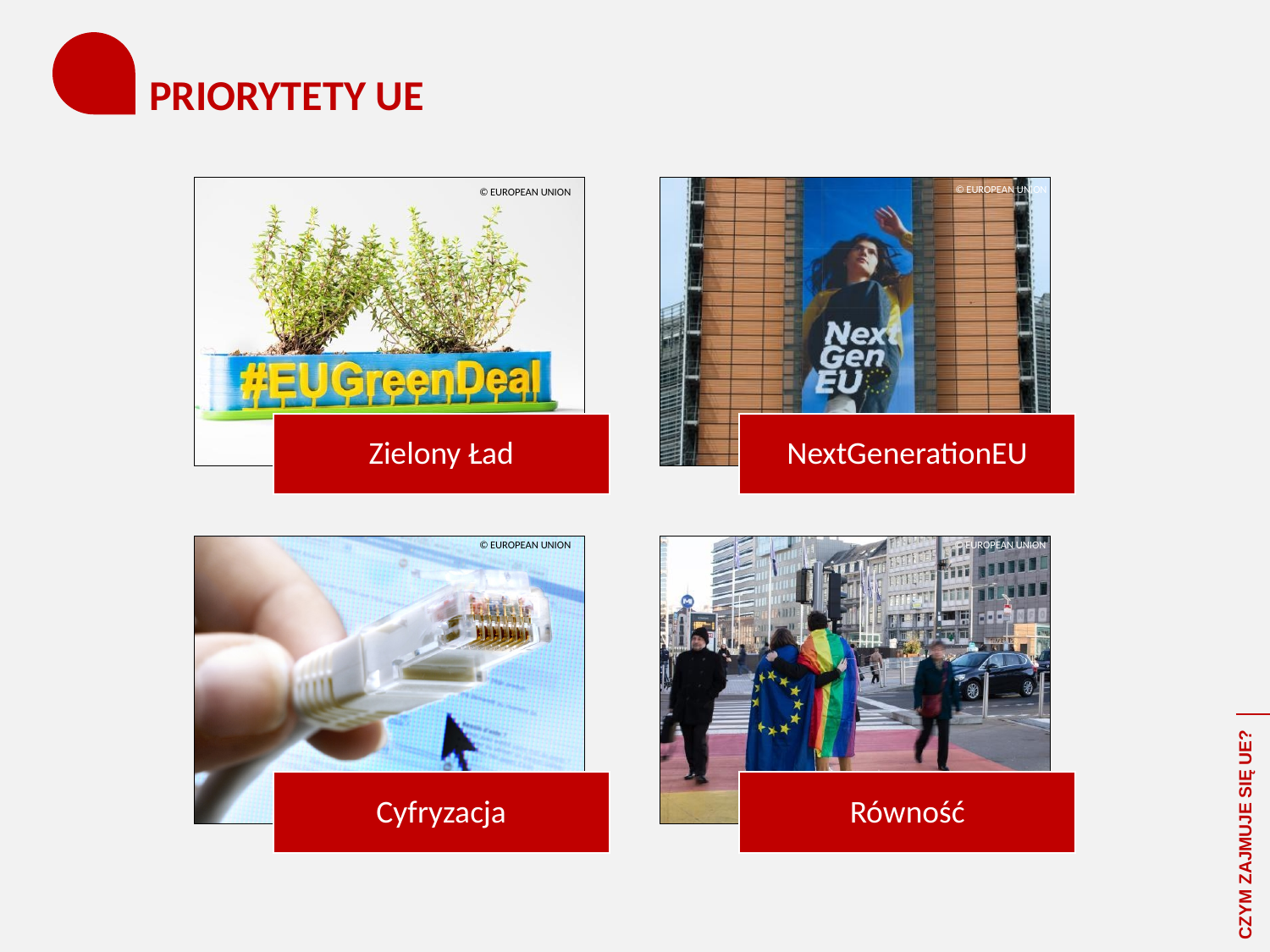

# PRIORYTETY UE

Zielony Ład
NextGenerationEU
Cyfryzacja
Równość
© EUROPEAN UNION
© EUROPEAN UNION
© EUROPEAN UNION
© EUROPEAN UNION

CZYM ZAJMUJE SIĘ UE?